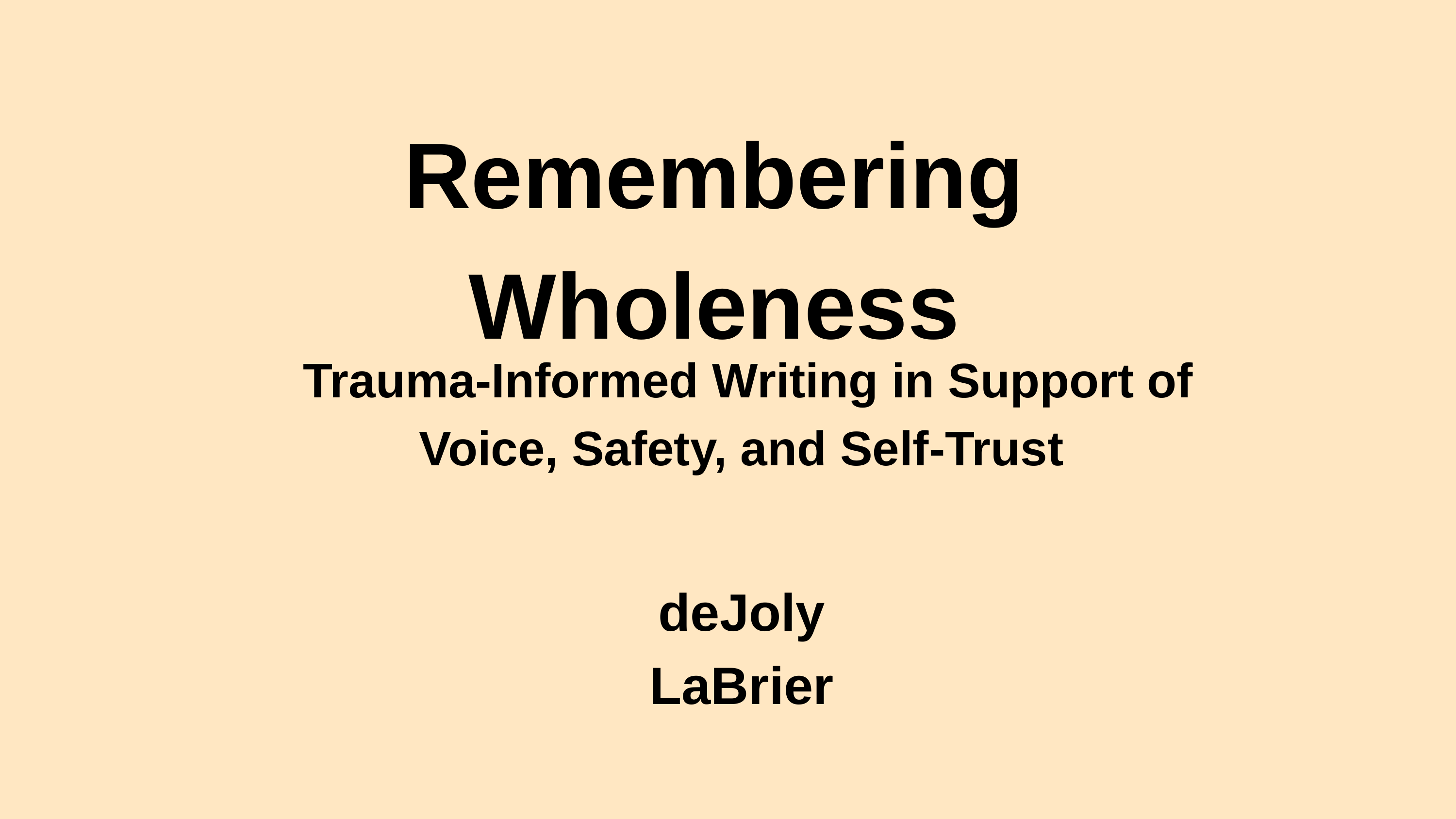

Remembering Wholeness
 Trauma-Informed Writing in Support of Voice, Safety, and Self-Trust
deJoly LaBrier